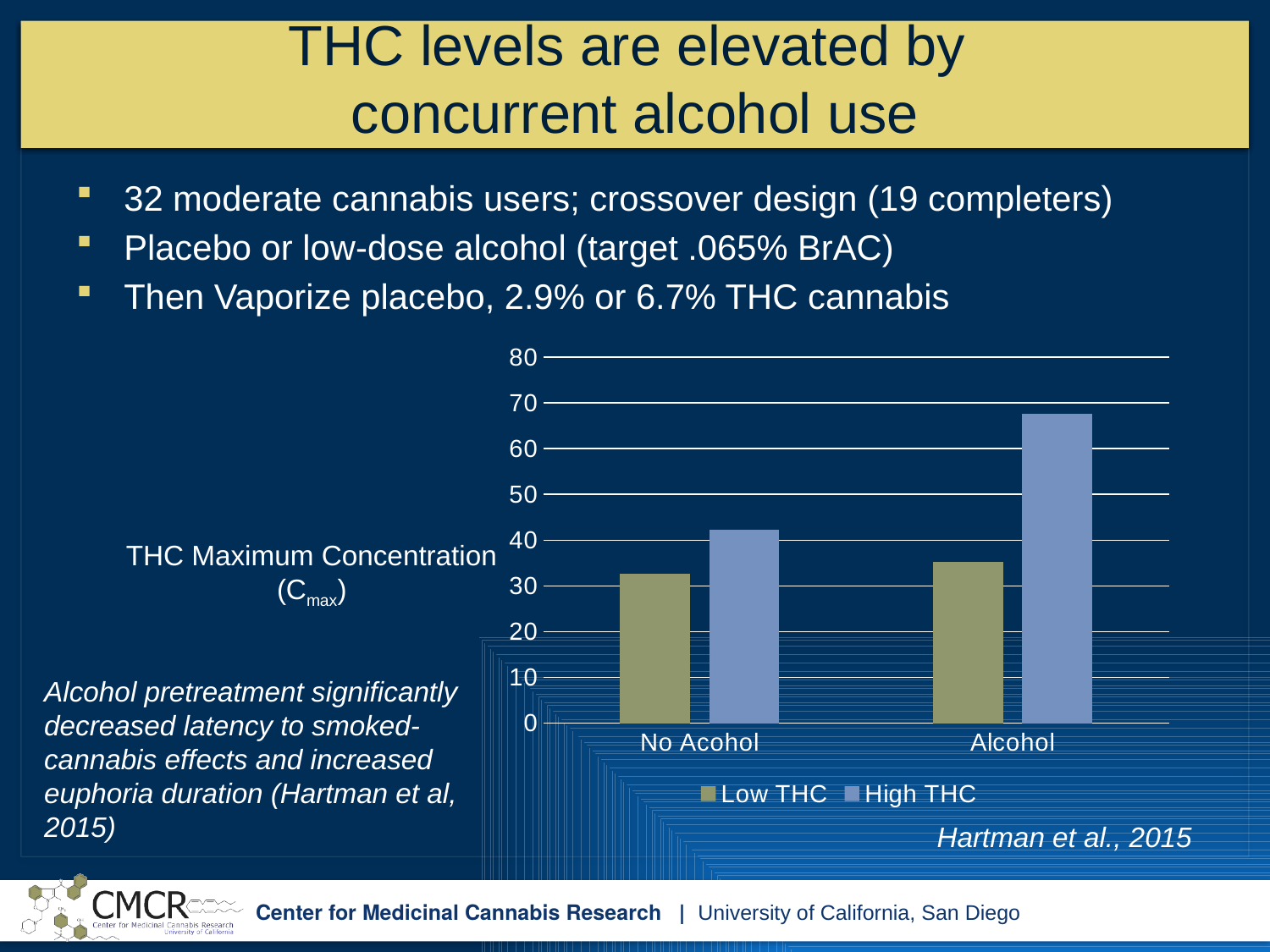

# THC levels are elevated by concurrent alcohol use
32 moderate cannabis users; crossover design (19 completers)
Placebo or low-dose alcohol (target .065% BrAC)
Then Vaporize placebo, 2.9% or 6.7% THC cannabis

### Chart

| Category | Low THC | High THC |
|---|---|---|
| No Acohol | 32.7 | 42.2 |
| Alcohol | 35.3 | 67.5 |
THC Maximum Concentration (Cmax)
Alcohol pretreatment significantly decreased latency to smoked-cannabis effects and increased euphoria duration (Hartman et al, 2015)
Hartman et al., 2015